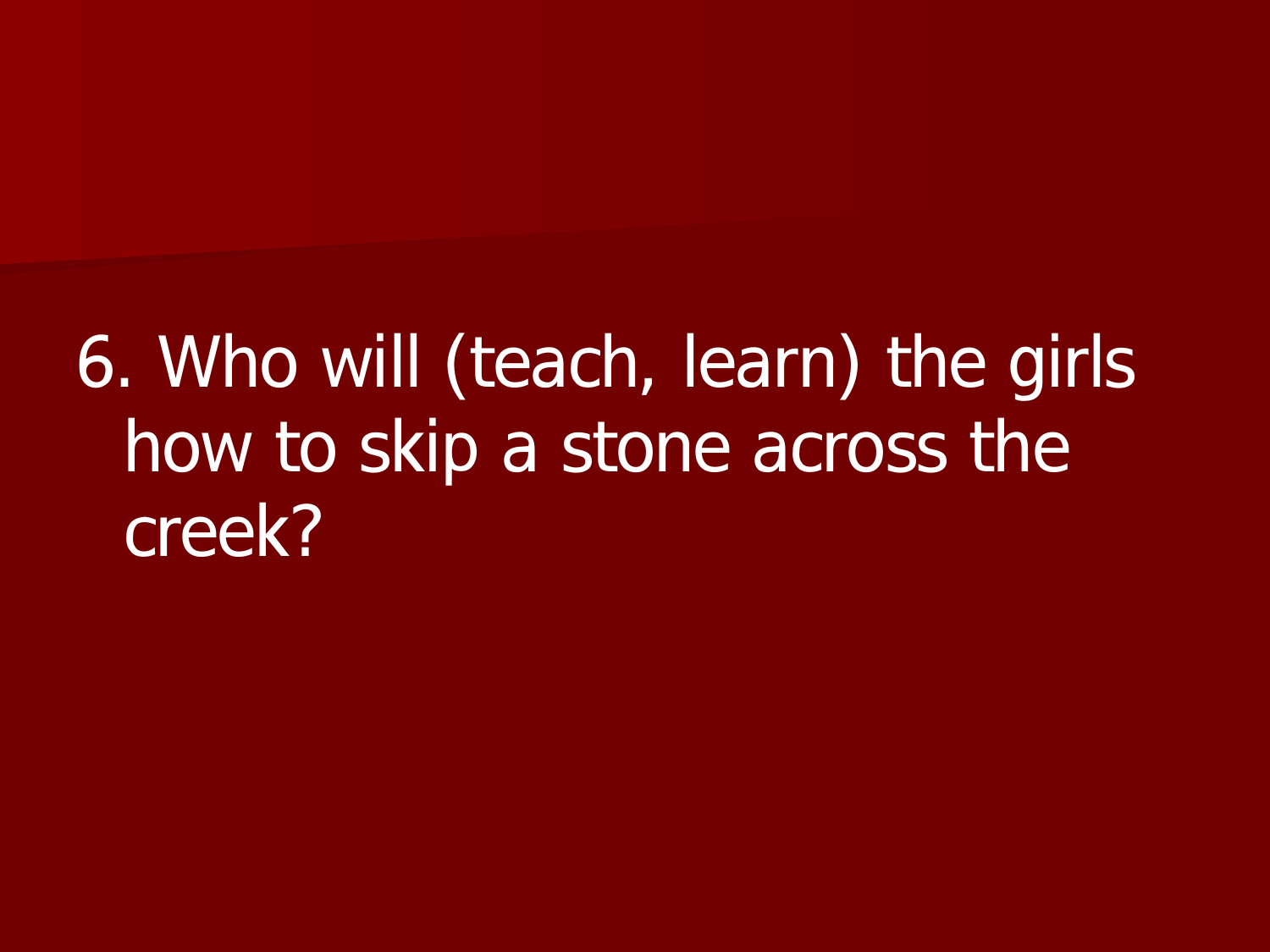

6. Who will (teach, learn) the girls how to skip a stone across the creek?